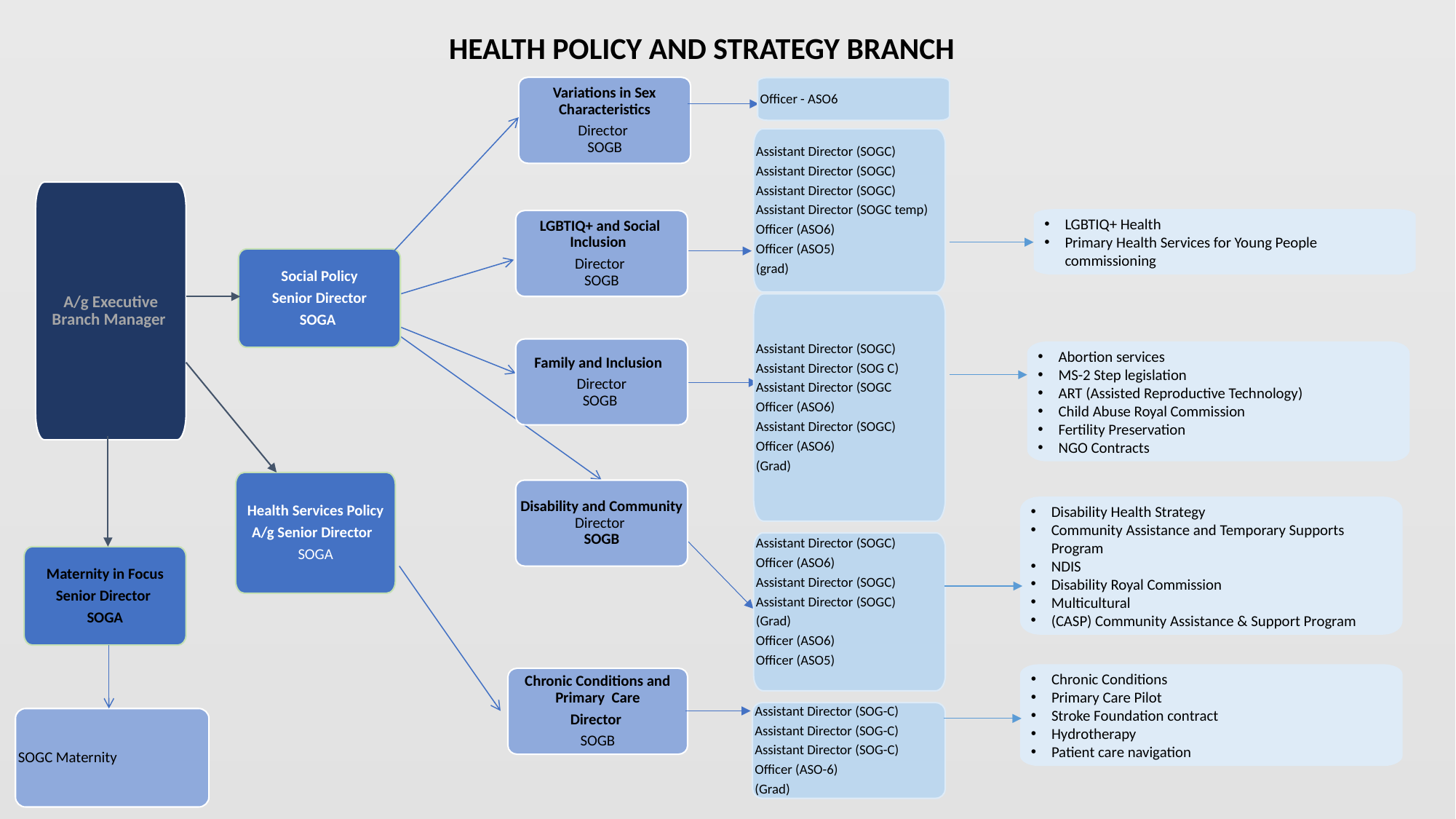

HEALTH POLICY AND STRATEGY BRANCH
Variations in Sex Characteristics
Director
SOGB
Officer - ASO6
Assistant Director (SOGC)
Assistant Director (SOGC)
Assistant Director (SOGC)
Assistant Director (SOGC temp)
Officer (ASO6)
Officer (ASO5)
(grad)
A/g Executive Branch Manager
LGBTIQ+ Health
Primary Health Services for Young People commissioning
LGBTIQ+ and Social  Inclusion
Director
SOGB

Social Policy
Senior Director
SOGA

Assistant Director (SOGC)
Assistant Director (SOG C)
Assistant Director (SOGC
Officer (ASO6)
Assistant Director (SOGC)
Officer (ASO6)
(Grad)
Family and Inclusion
Director
SOGB
Abortion services
MS-2 Step legislation
ART (Assisted Reproductive Technology)
Child Abuse Royal Commission
Fertility Preservation
NGO Contracts
Health Services Policy
A/g Senior Director
SOGA
Disability and Community
Director
SOGB
Disability Health Strategy
Community Assistance and Temporary Supports Program
NDIS
Disability Royal Commission
Multicultural
(CASP) Community Assistance & Support Program
Assistant Director (SOGC)
Officer (ASO6)
Assistant Director (SOGC)
Assistant Director (SOGC)
(Grad)
Officer (ASO6)
Officer (ASO5)

Maternity in Focus
Senior Director
SOGA

Chronic Conditions
Primary Care Pilot
Stroke Foundation contract
Hydrotherapy
Patient care navigation
Chronic Conditions and Primary  Care
Director
SOGB
Assistant Director (SOG-C)
Assistant Director (SOG-C)
Assistant Director (SOG-C)
Officer (ASO-6)
(Grad)
SOGC Maternity